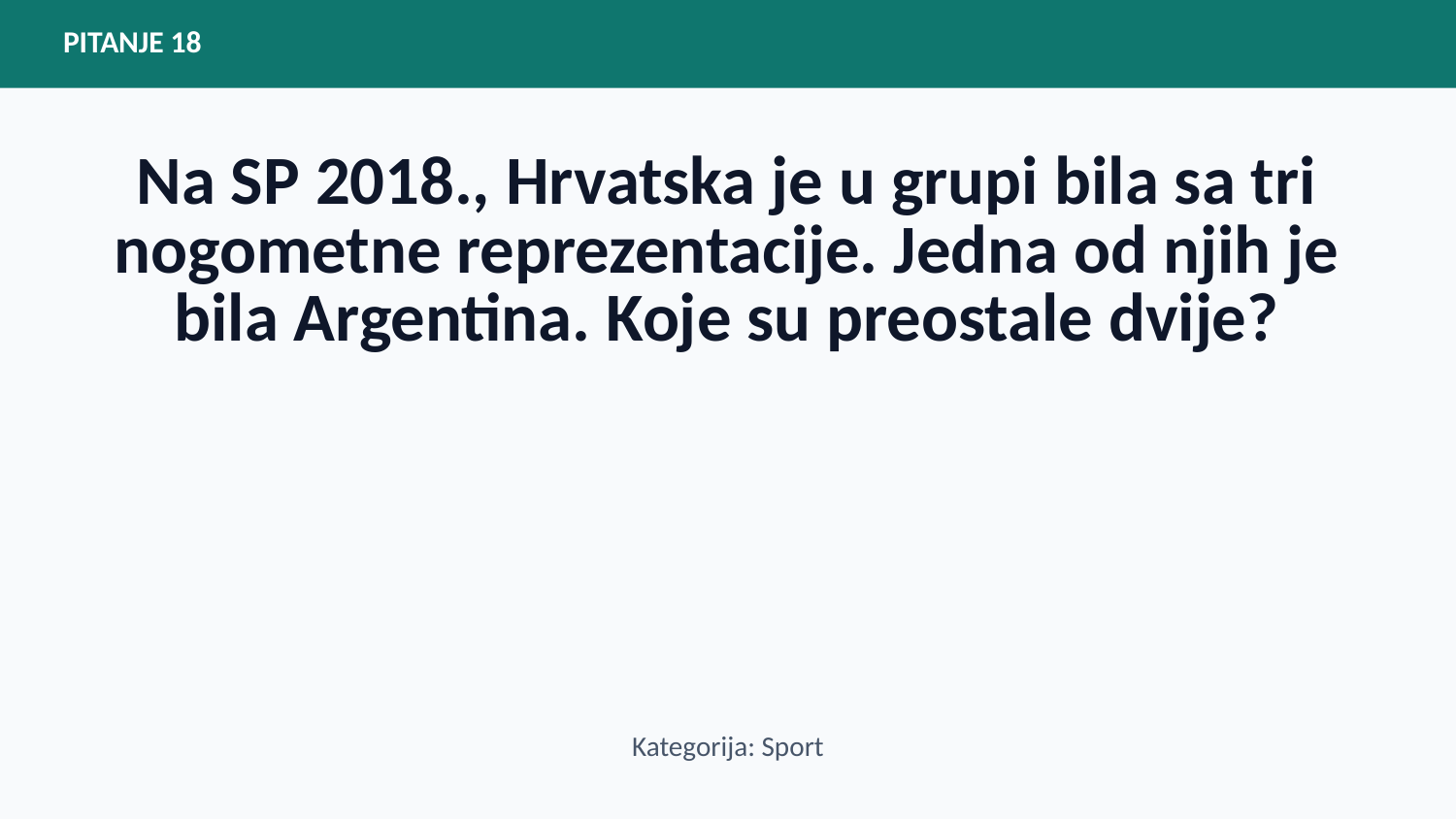

PITANJE 18
Na SP 2018., Hrvatska je u grupi bila sa tri nogometne reprezentacije. Jedna od njih je bila Argentina. Koje su preostale dvije?
Kategorija: Sport